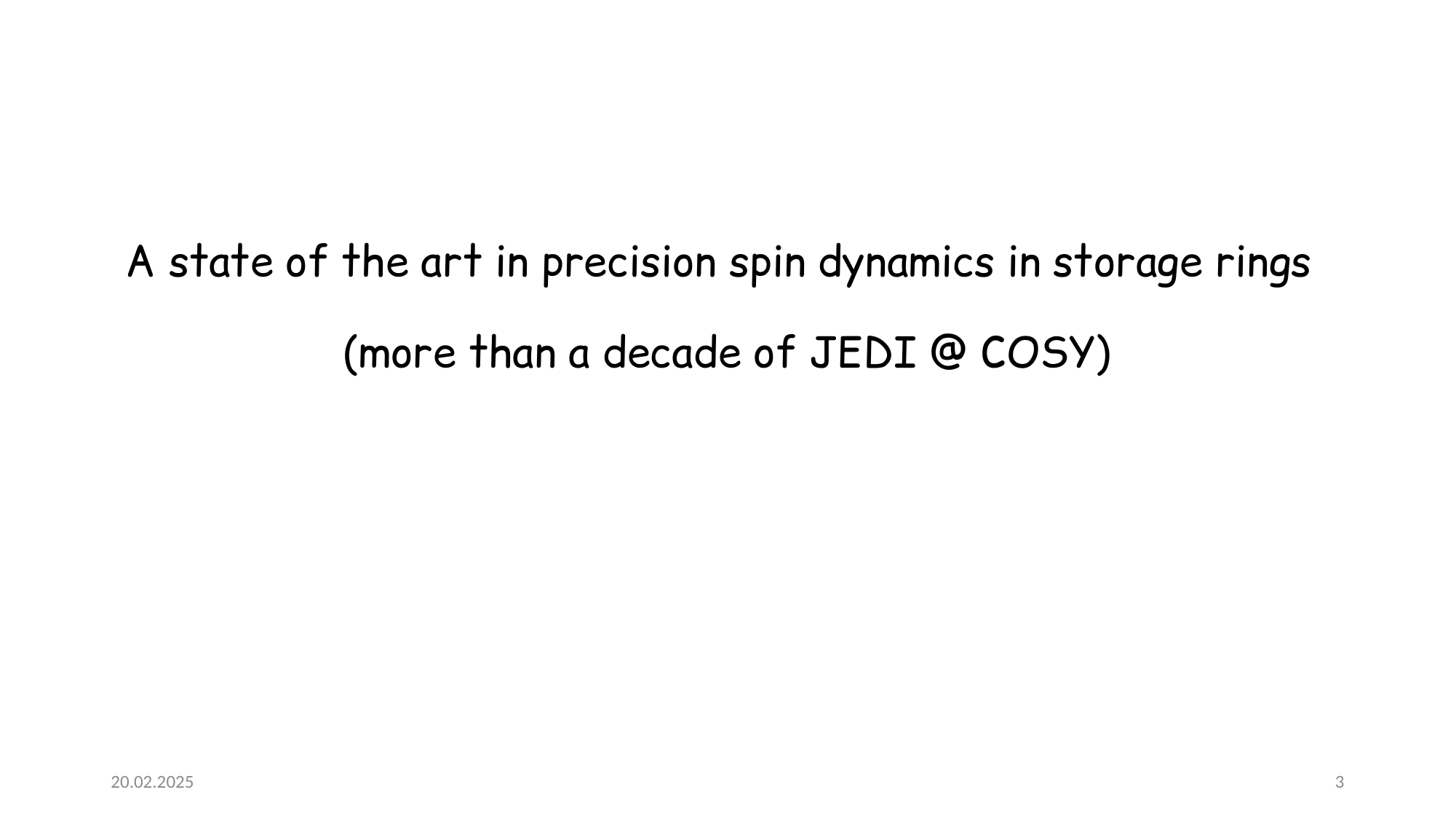

# A state of the art in precision spin dynamics in storage rings (more than a decade of JEDI @ COSY)
20.02.2025
3